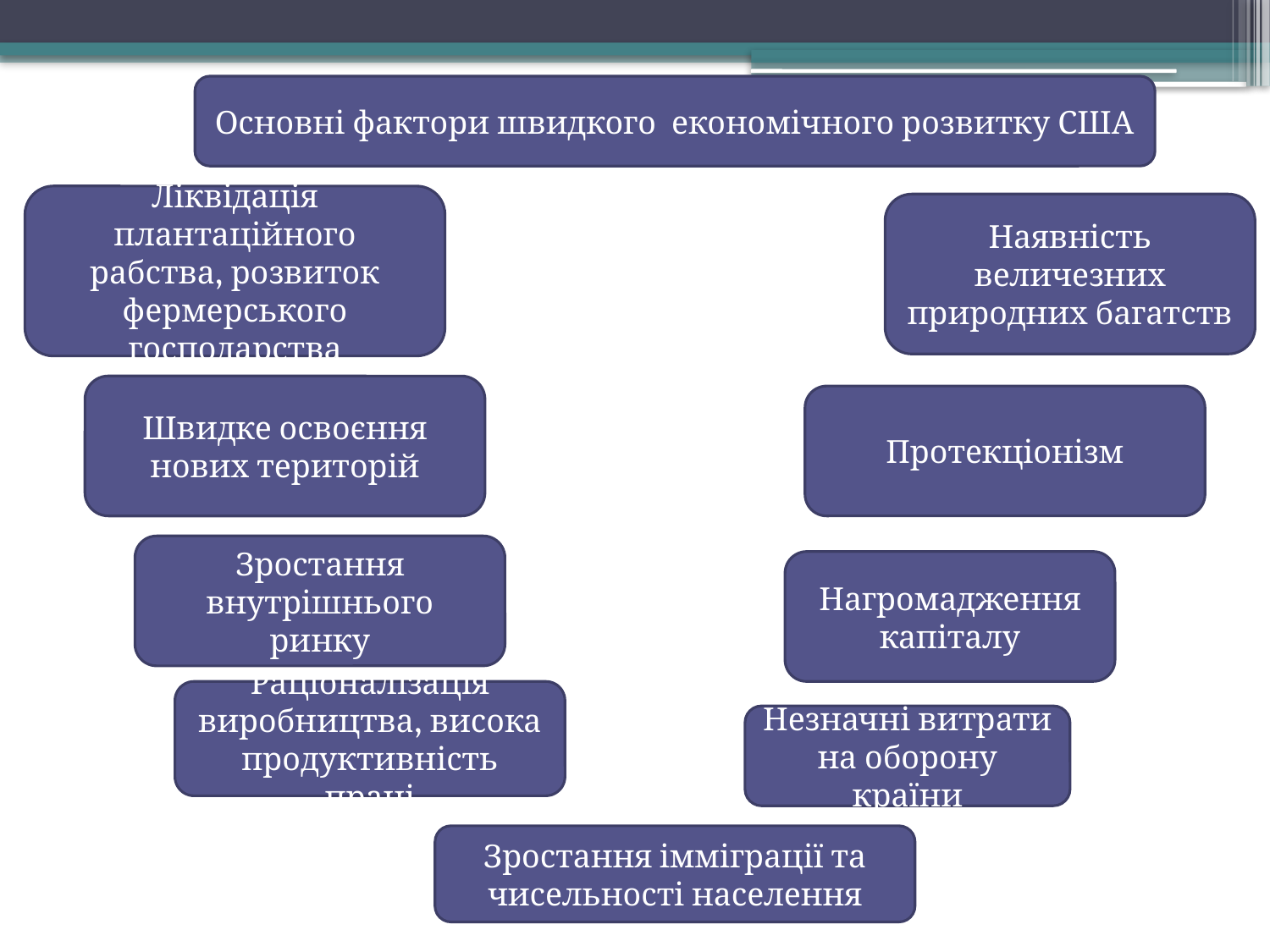

Основні фактори швидкого  економічного розвитку США
Ліквідація плантаційного рабства, розвиток фермерського господарства
Наявність величезних природних багатств
Швидке освоєння нових територій
Протекціонізм
Зростання внутрішнього ринку
Нагромадження капіталу
Раціоналізація виробництва, висока продуктивність праці
Незначні витрати на оборону країни
Зростання імміграції та чисельності населення